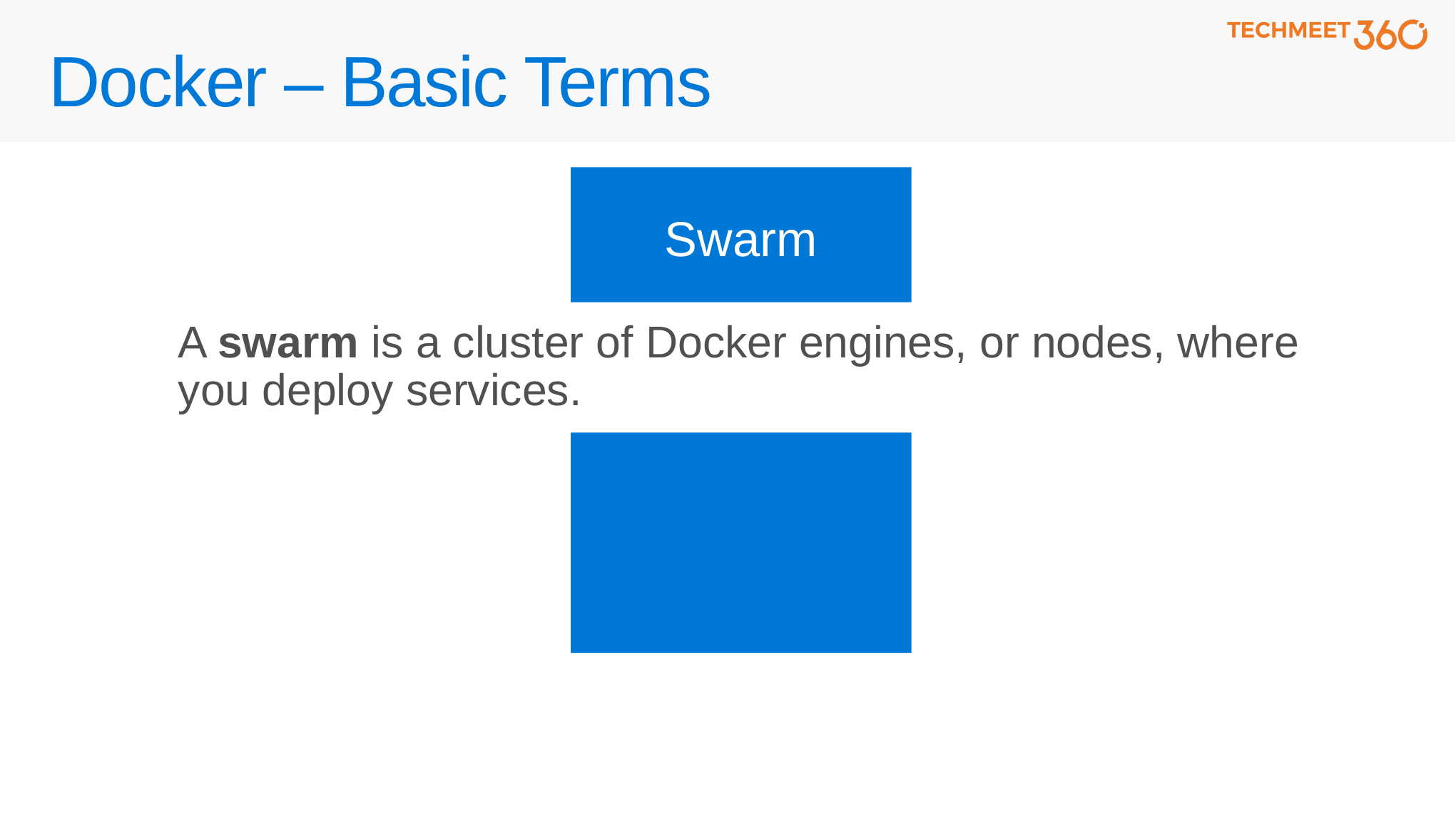

# Docker – Basic Terms
Swarm

A swarm is a cluster of Docker engines, or nodes, where you deploy services.